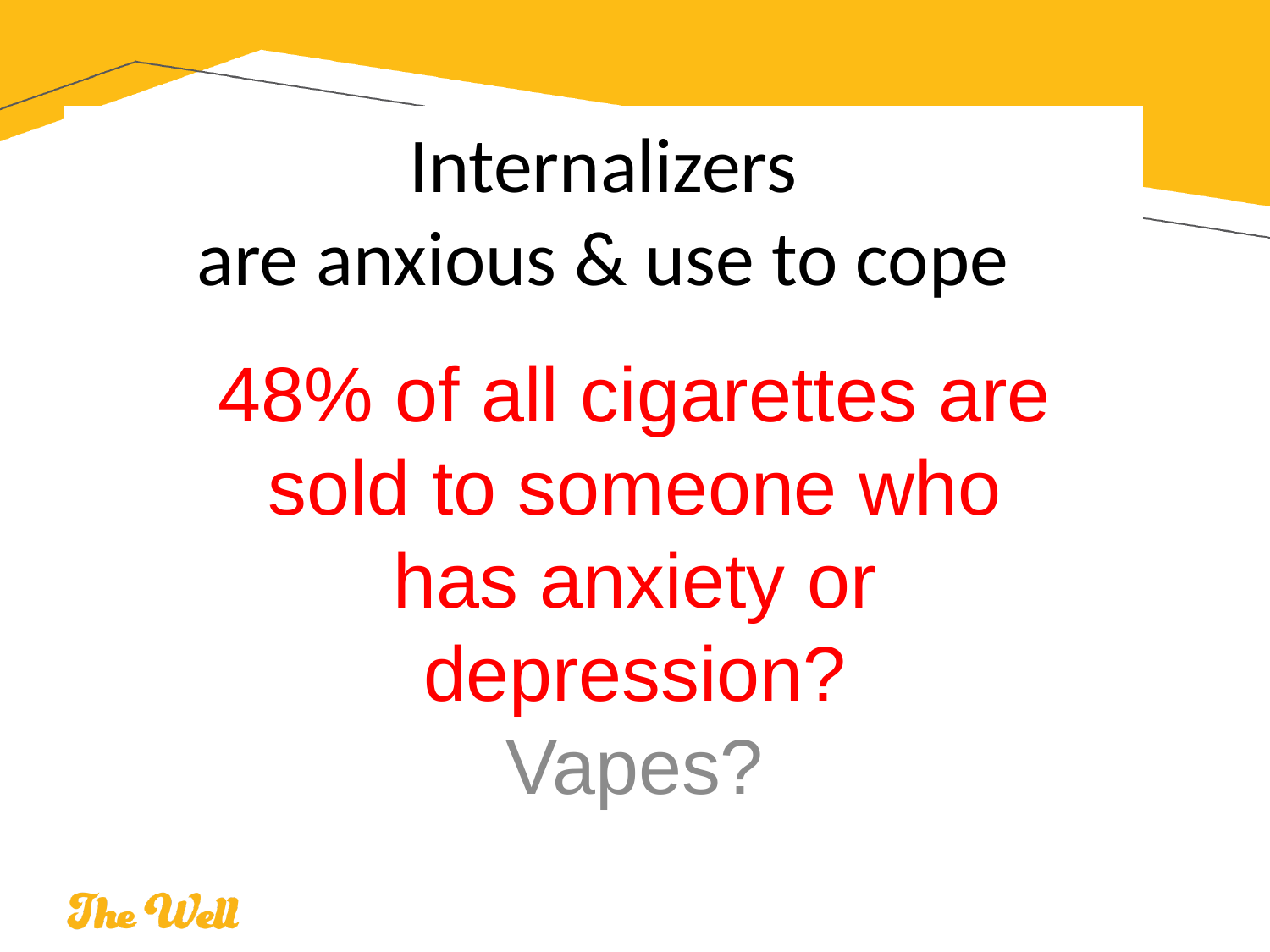

# Internalizers are anxious & use to cope
48% of all cigarettes are sold to someone who has anxiety or depression?
Vapes?